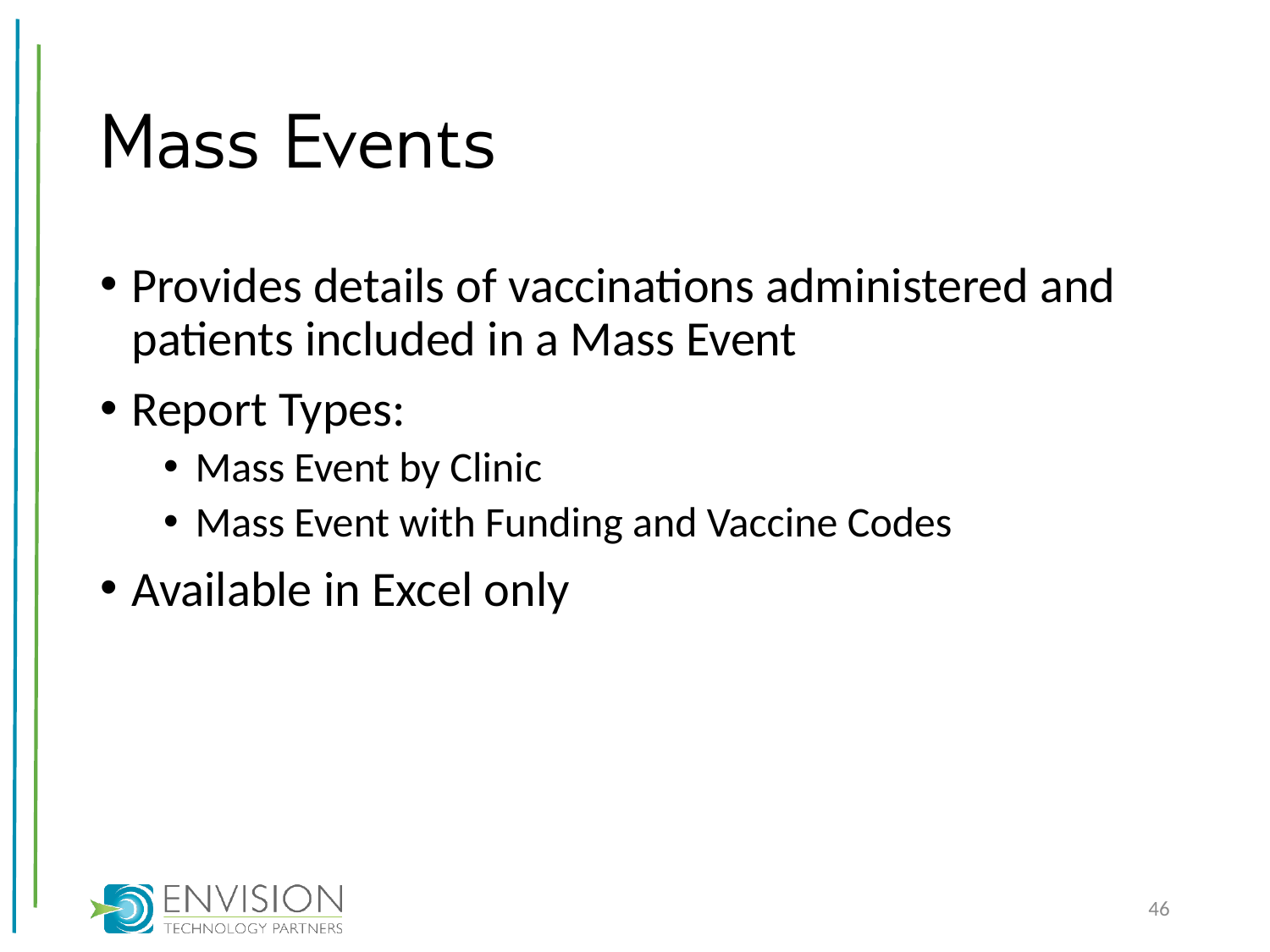

# Mass Events
Provides details of vaccinations administered and patients included in a Mass Event
Report Types:
Mass Event by Clinic
Mass Event with Funding and Vaccine Codes
Available in Excel only

46